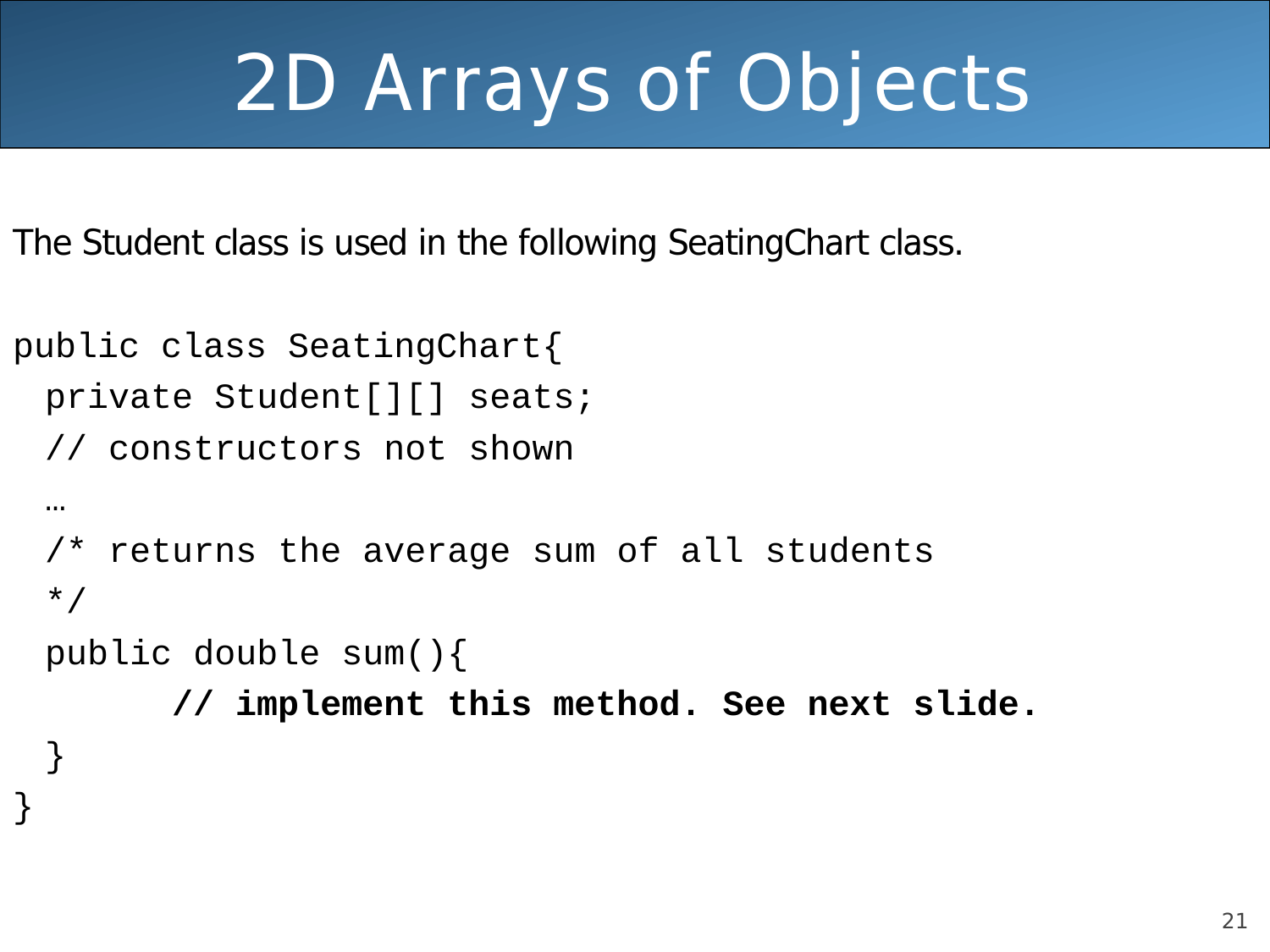

# 2D Arrays of Objects

The Student class is used in the following SeatingChart class.

public class SeatingChart{
	private Student[][] seats;
	// constructors not shown
	…
	/* returns the average sum of all students
	*/
	public double sum(){
		// implement this method. See next slide.
	}
}